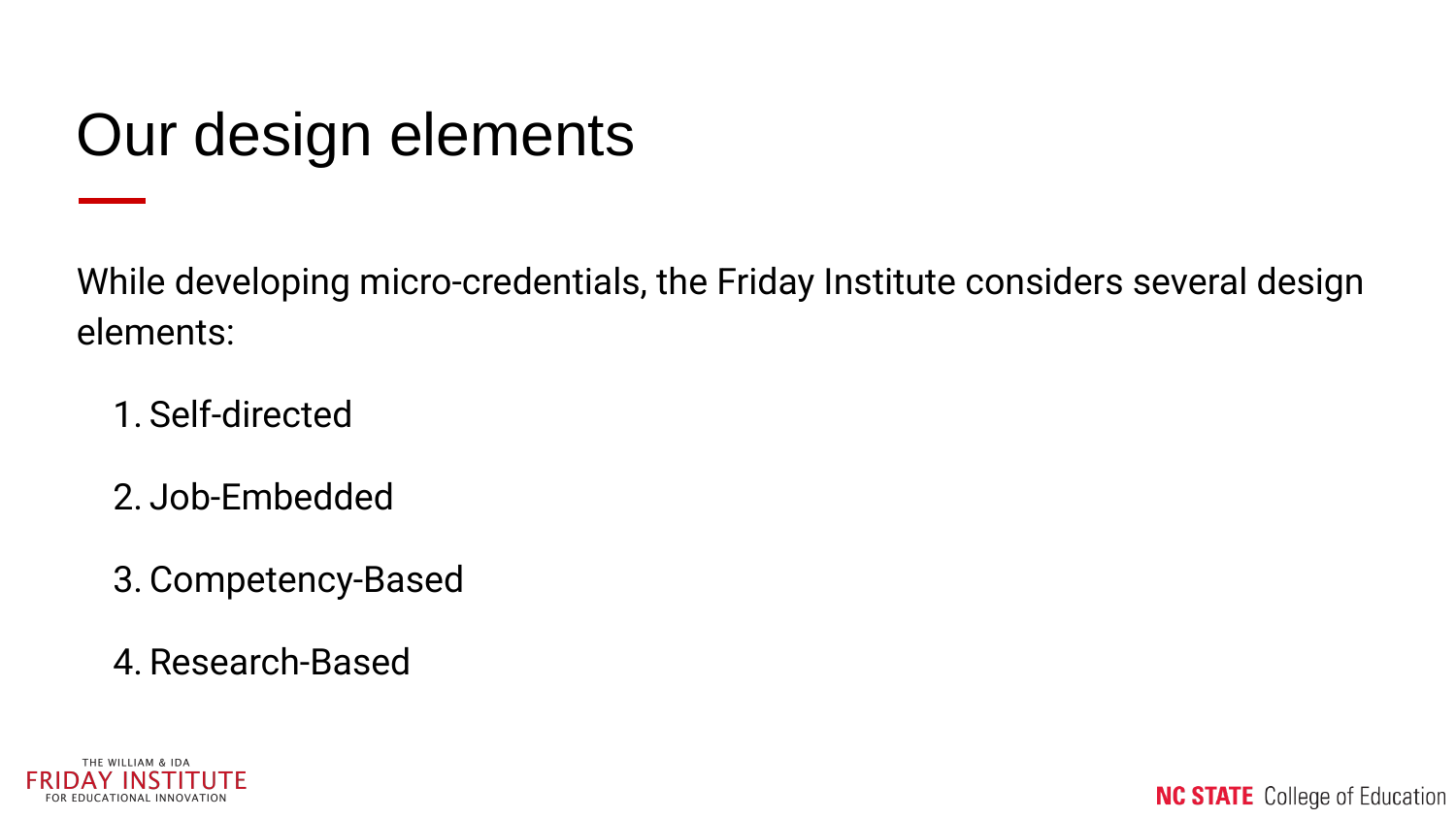

# Our design elements
While developing micro-credentials, the Friday Institute considers several design elements:
Self-directed
Job-Embedded
Competency-Based
Research-Based